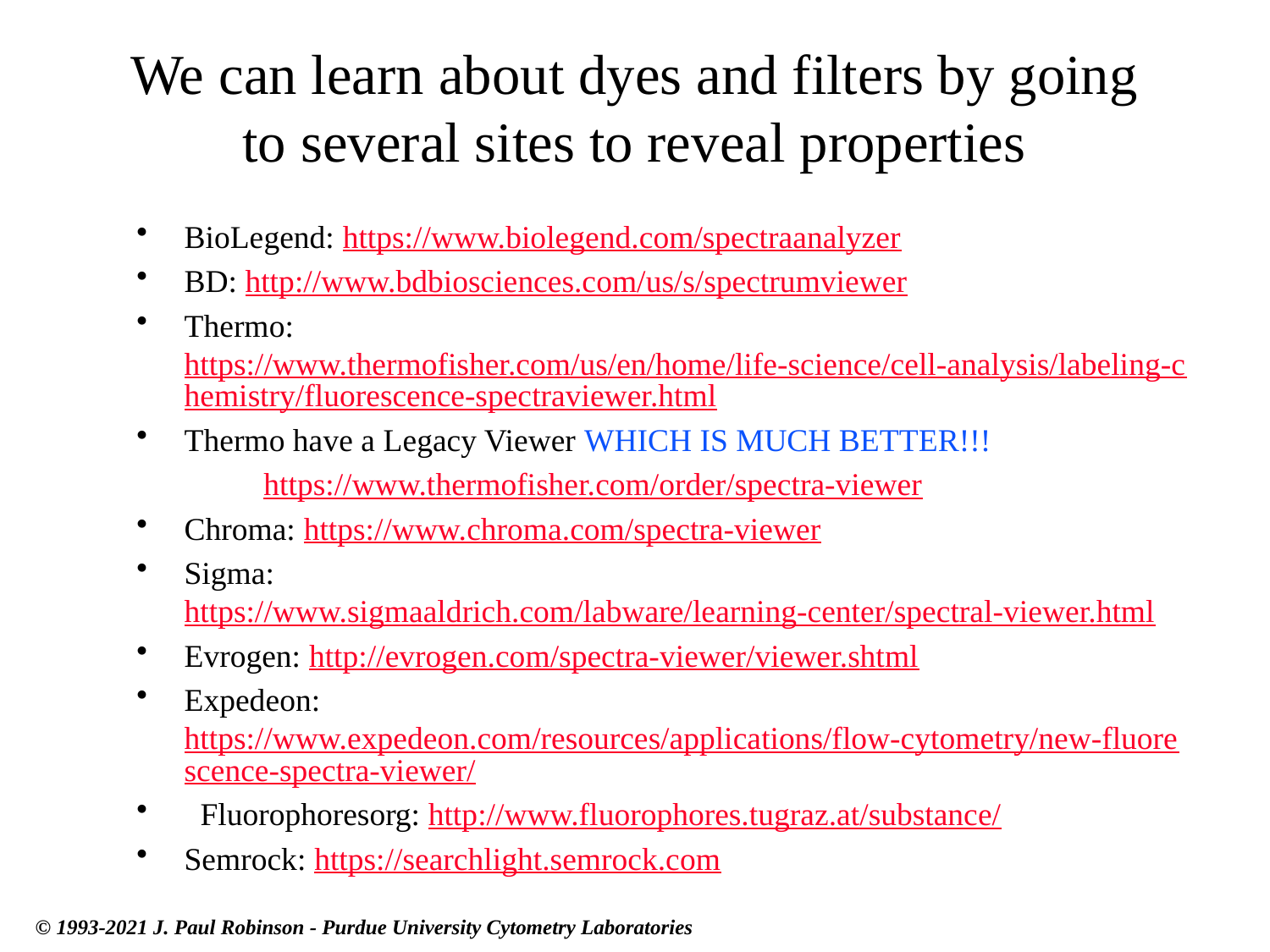

# We can learn about dyes and filters by going to several sites to reveal properties
BioLegend: https://www.biolegend.com/spectraanalyzer
BD: http://www.bdbiosciences.com/us/s/spectrumviewer
Thermo: https://www.thermofisher.com/us/en/home/life-science/cell-analysis/labeling-chemistry/fluorescence-spectraviewer.html
Thermo have a Legacy Viewer WHICH IS MUCH BETTER!!!
	https://www.thermofisher.com/order/spectra-viewer
Chroma: https://www.chroma.com/spectra-viewer
Sigma: https://www.sigmaaldrich.com/labware/learning-center/spectral-viewer.html
Evrogen: http://evrogen.com/spectra-viewer/viewer.shtml
Expedeon: https://www.expedeon.com/resources/applications/flow-cytometry/new-fluorescence-spectra-viewer/
  Fluorophoresorg: http://www.fluorophores.tugraz.at/substance/
Semrock: https://searchlight.semrock.com